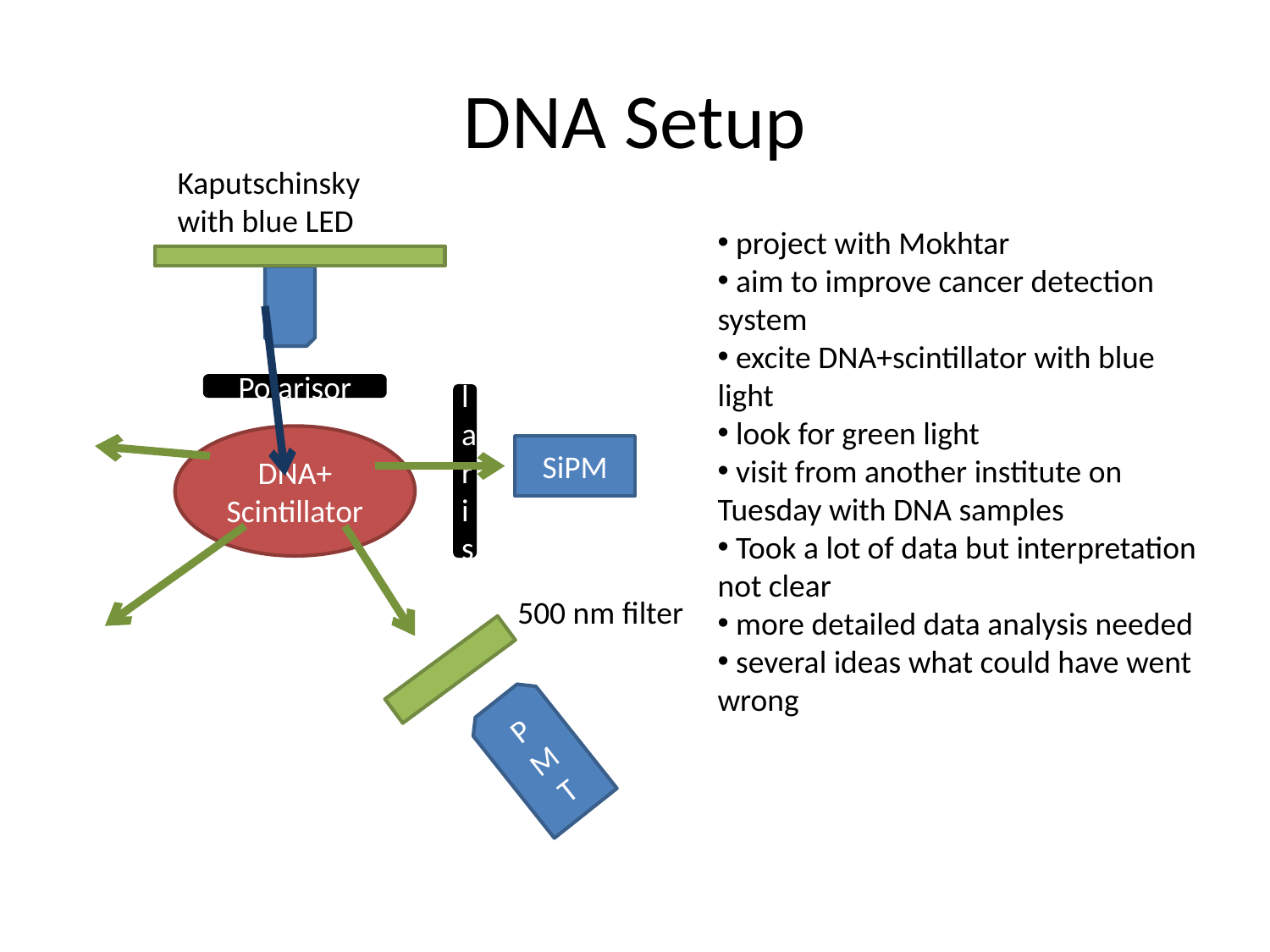

# DNA Setup
Kaputschinsky with blue LED
 project with Mokhtar
 aim to improve cancer detection system
 excite DNA+scintillator with blue light
 look for green light
 visit from another institute on Tuesday with DNA samples
 Took a lot of data but interpretation not clear
 more detailed data analysis needed
 several ideas what could have went wrong

Polarisor
Polarisor
DNA+ Scintillator
SiPM
500 nm filter

PMT